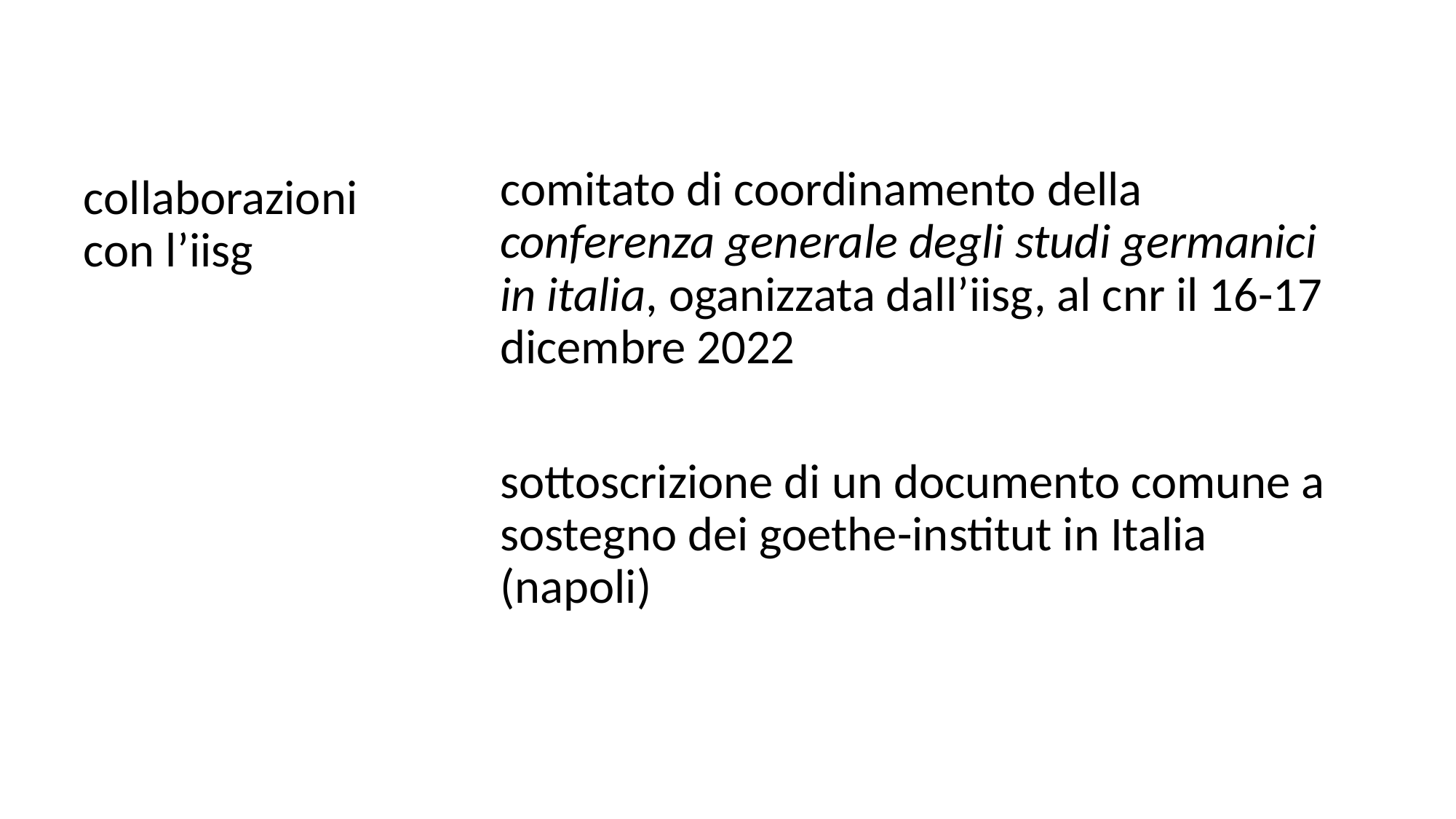

comitato di coordinamento della conferenza generale degli studi germanici in italia, oganizzata dall’iisg, al cnr il 16-17 dicembre 2022

sottoscrizione di un documento comune a sostegno dei goethe-institut in Italia (napoli)
# collaborazioni con l’iisg